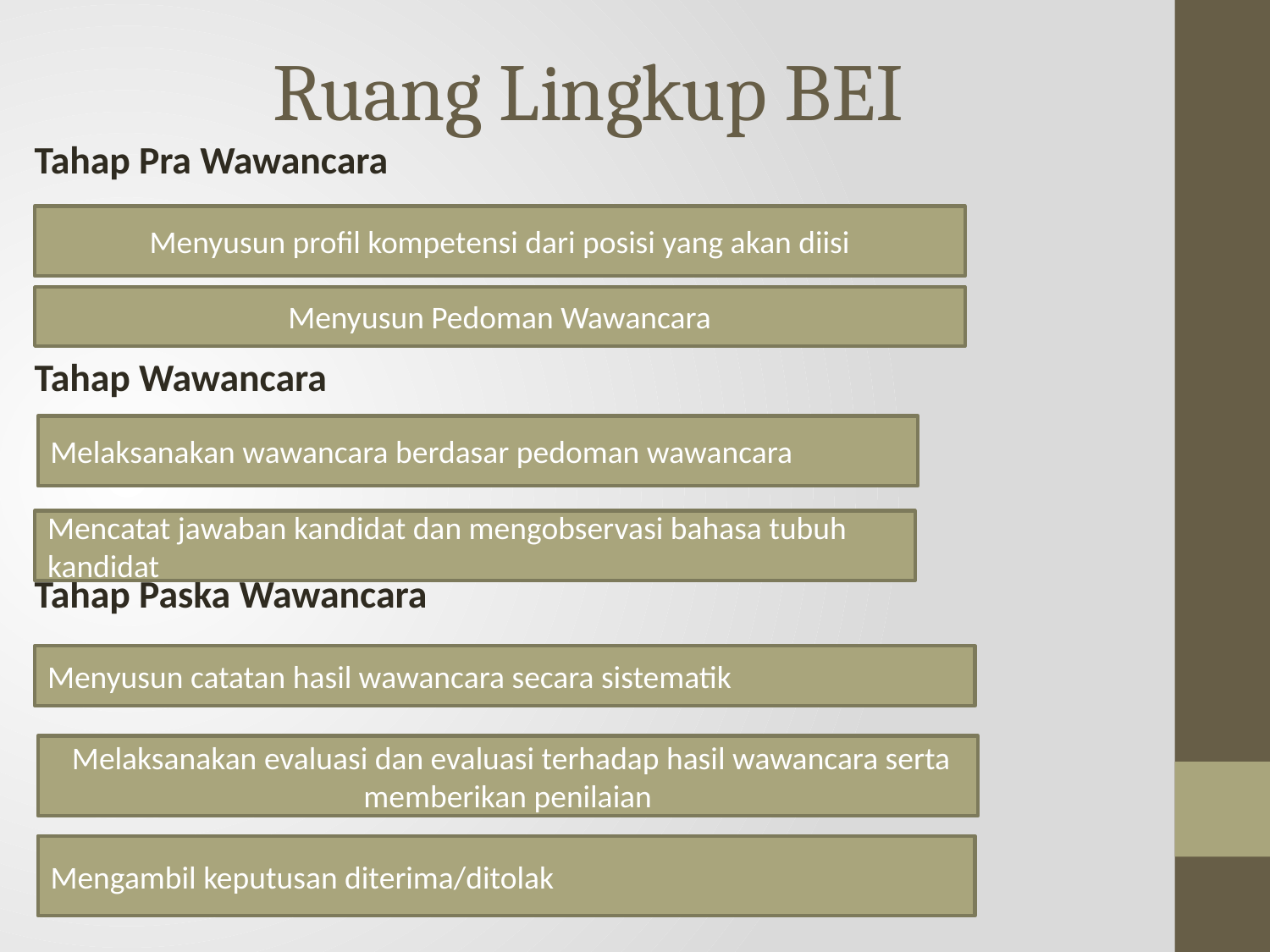

# Ruang Lingkup BEI
Tahap Pra Wawancara

Tahap Wawancara

Tahap Paska Wawancara

Menyusun profil kompetensi dari posisi yang akan diisi
Menyusun Pedoman Wawancara
Melaksanakan wawancara berdasar pedoman wawancara
Mencatat jawaban kandidat dan mengobservasi bahasa tubuh kandidat
Menyusun catatan hasil wawancara secara sistematik
 Melaksanakan evaluasi dan evaluasi terhadap hasil wawancara serta memberikan penilaian
Mengambil keputusan diterima/ditolak